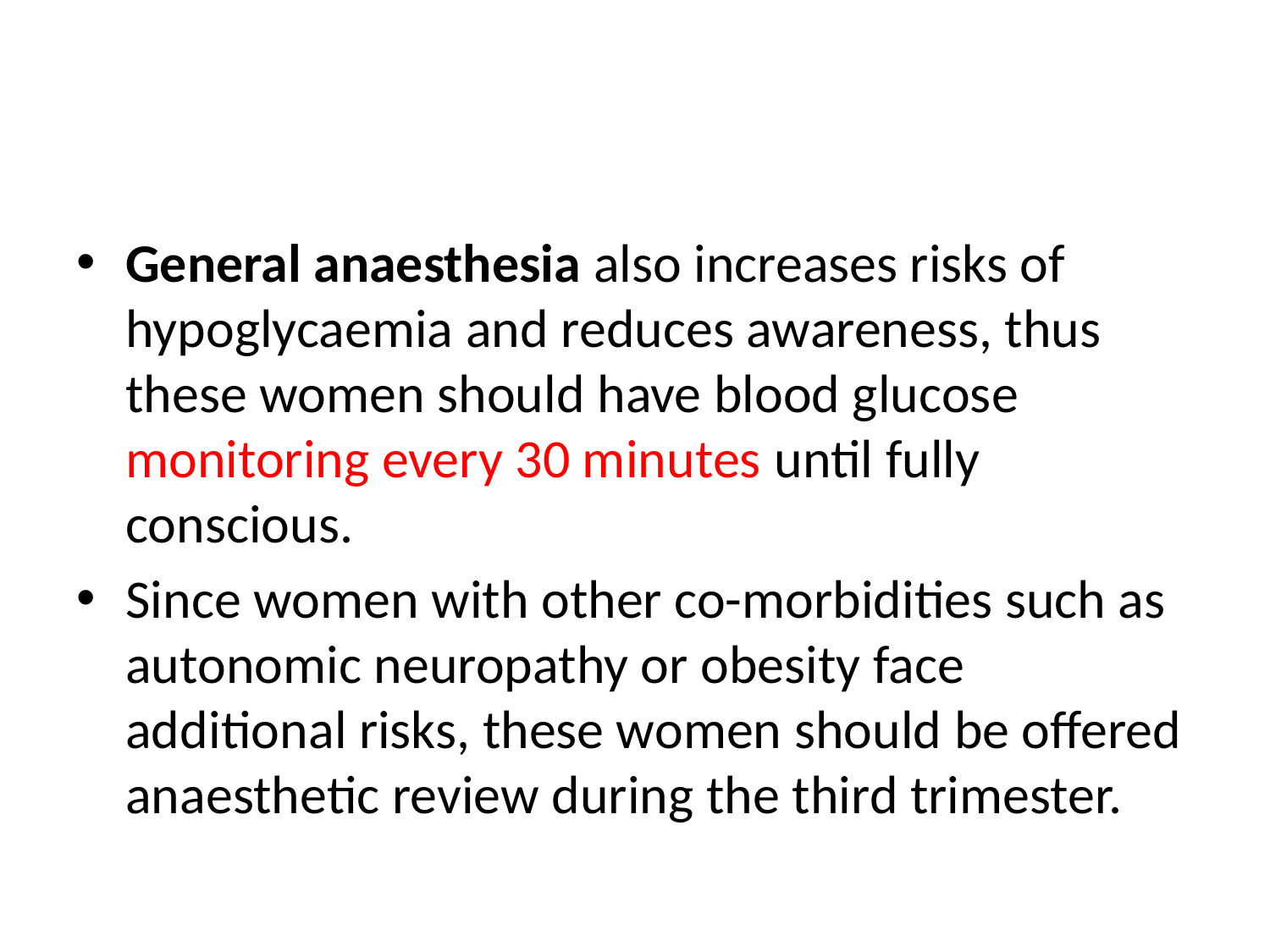

#
General anaesthesia also increases risks of hypoglycaemia and reduces awareness, thus these women should have blood glucose monitoring every 30 minutes until fully conscious.
Since women with other co-morbidities such as autonomic neuropathy or obesity face additional risks, these women should be offered anaesthetic review during the third trimester.